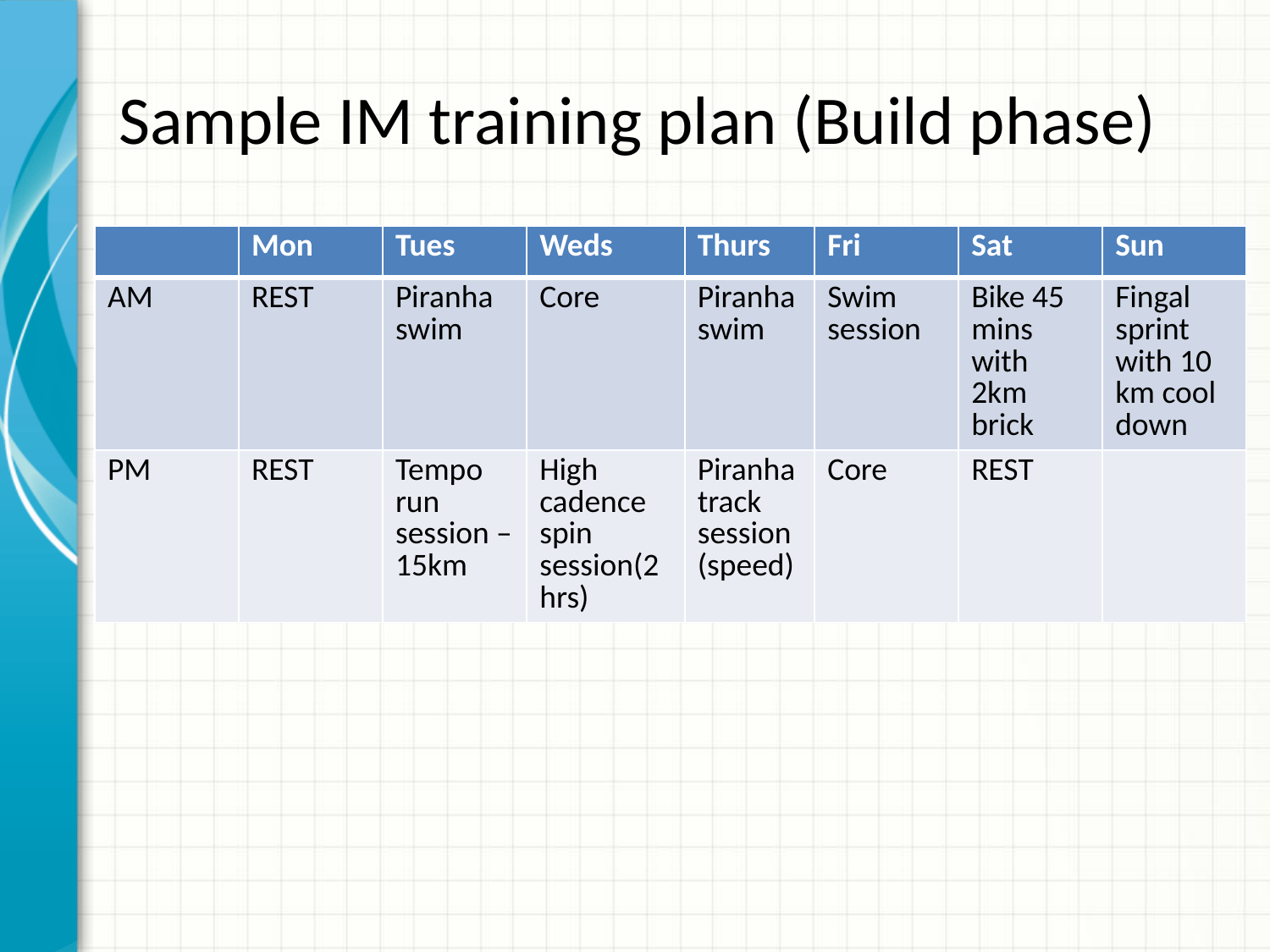

# Sample IM training plan (Build phase)
|  | Mon | Tues | Weds | Thurs | Fri | Sat | Sun |
| --- | --- | --- | --- | --- | --- | --- | --- |
| AM | REST | Piranha swim | Core | Piranha swim | Swim session | Bike 45 mins with 2km brick | Fingal sprint with 10 km cool down |
| PM | REST | Tempo run session – 15km | High cadence spin session(2 hrs) | Piranha track session (speed) | Core | REST |  |